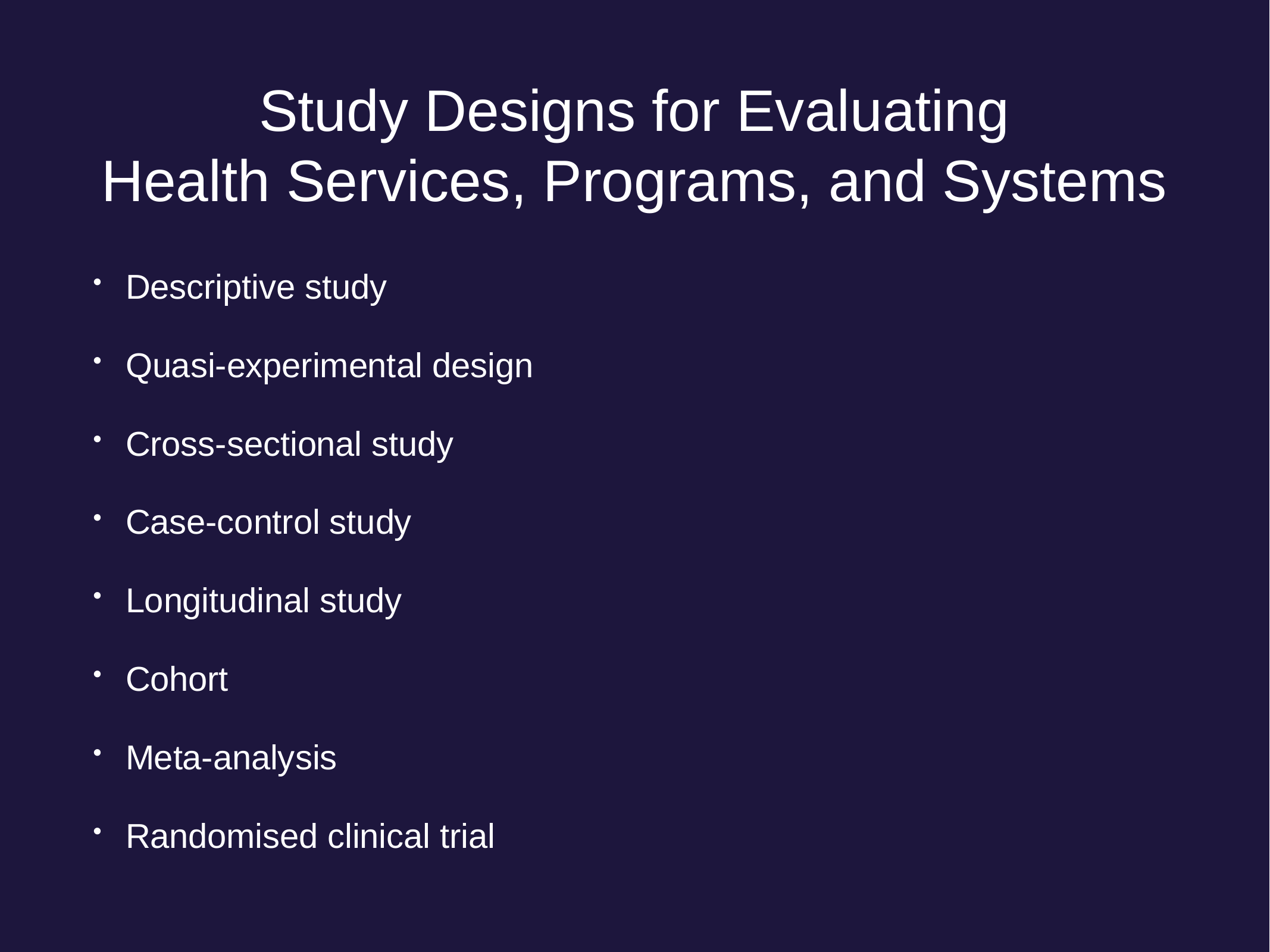

# Study Designs for Evaluating
Health Services, Programs, and Systems
Descriptive study
Quasi-experimental design
Cross-sectional study
Case-control study
Longitudinal study
Cohort
Meta-analysis
Randomised clinical trial
18